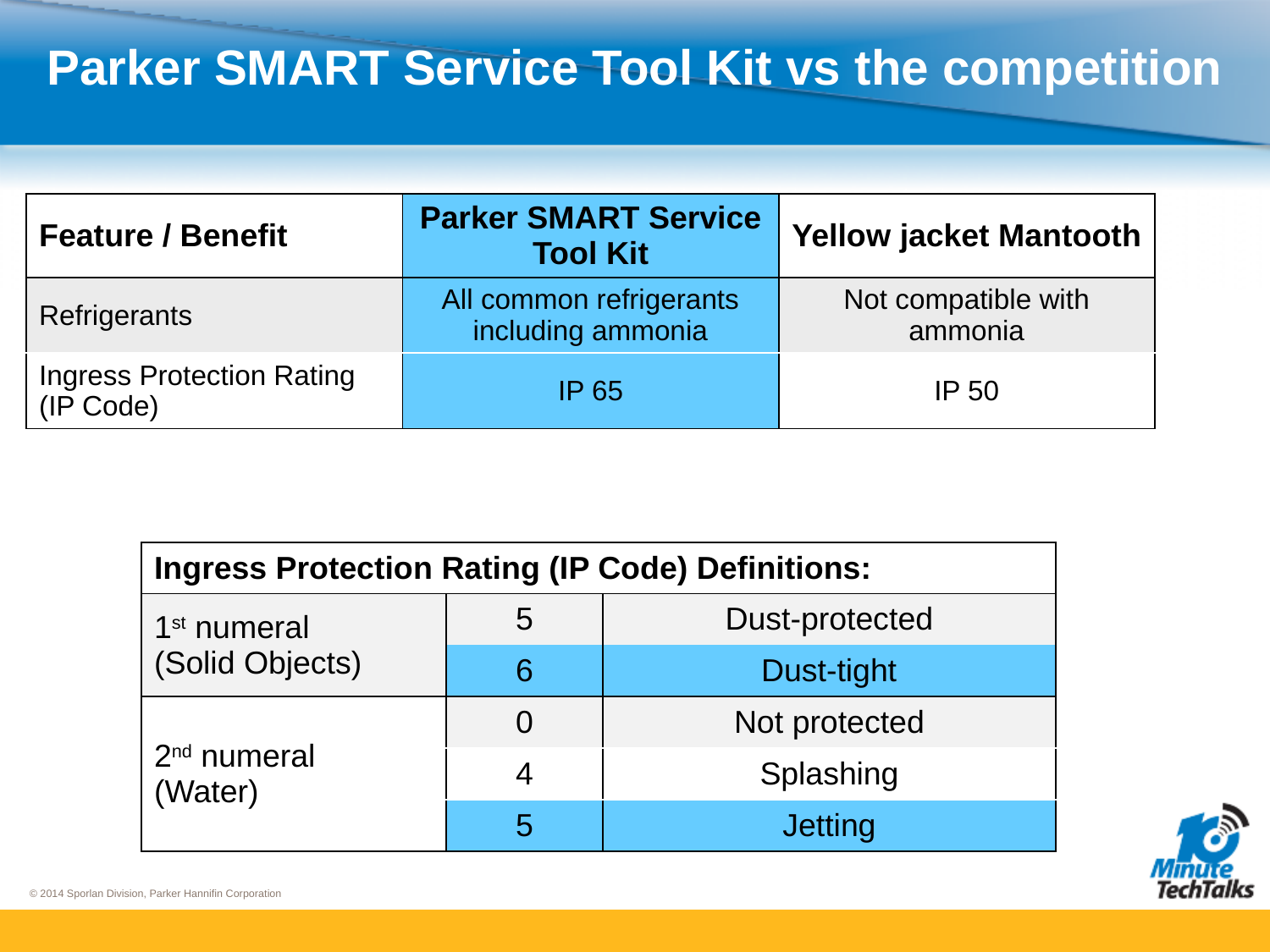

Parker SMART Service Tool Kit vs the competition
| Feature / Benefit | Parker SMART Service Tool Kit | Yellow jacket Mantooth |
| --- | --- | --- |
| Refrigerants | All common refrigerants including ammonia | Not compatible with ammonia |
| Ingress Protection Rating (IP Code) | IP 65 | IP 50 |
| Ingress Protection Rating (IP Code) Definitions: |  |  |
| --- | --- | --- |
| 1st numeral (Solid Objects) | 5 | Dust-protected |
|  | 6 | Dust-tight |
| 2nd numeral (Water) | 0 | Not protected |
|  | 4 | Splashing |
|  | 5 | Jetting |